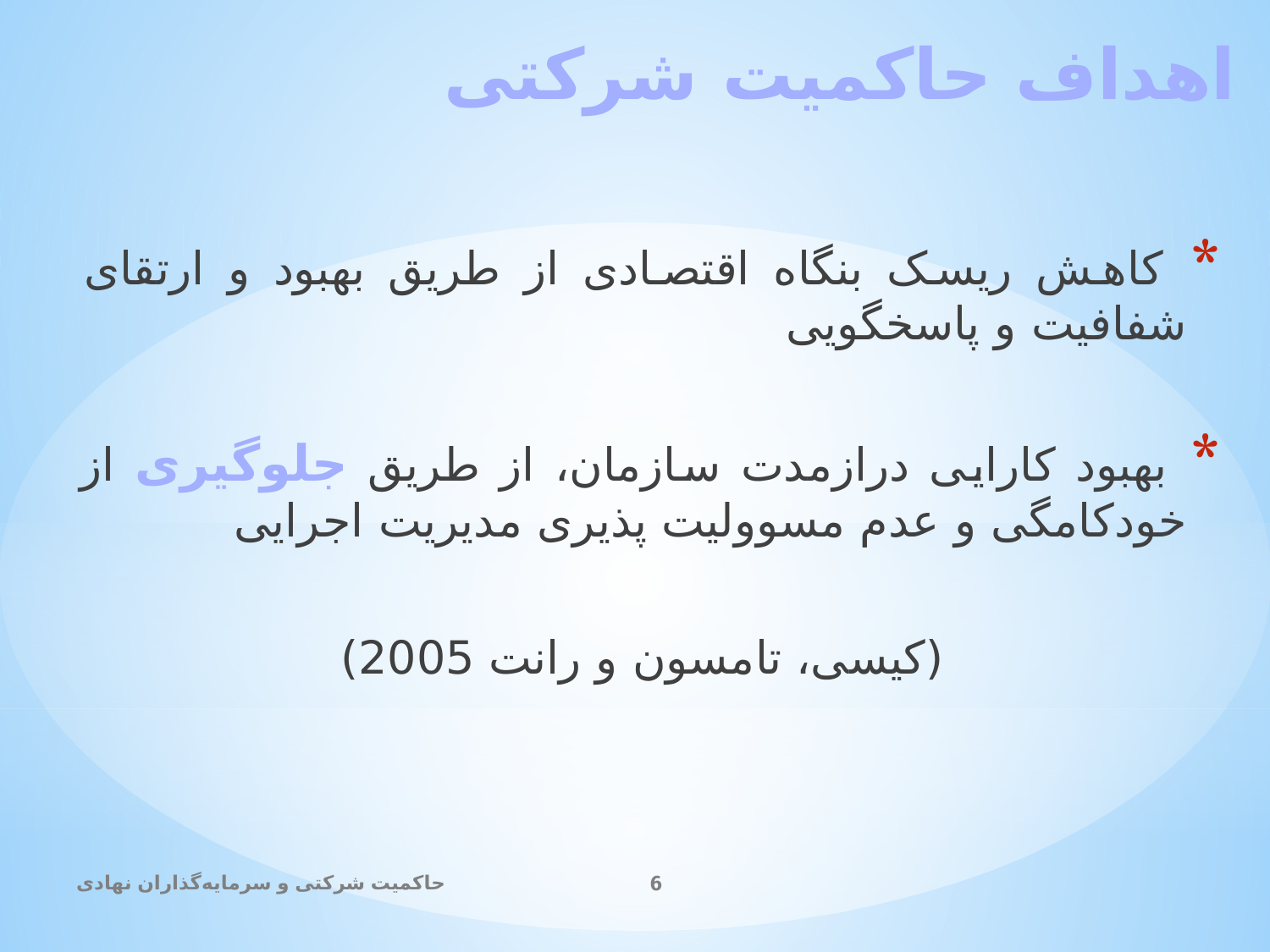

# اهداف حاکمیت شرکتی
 کاهش ریسک بنگاه اقتصادی از طریق بهبود و ارتقای شفافیت و پاسخگویی

 بهبود کارایی درازمدت سازمان، از طریق جلوگیری از خودکامگی و عدم مسوولیت پذیری مدیریت اجرایی

(کیسی، تامسون و رانت 2005)

حاکمیت شرکتی و سرمایه‌گذاران نهادی
6